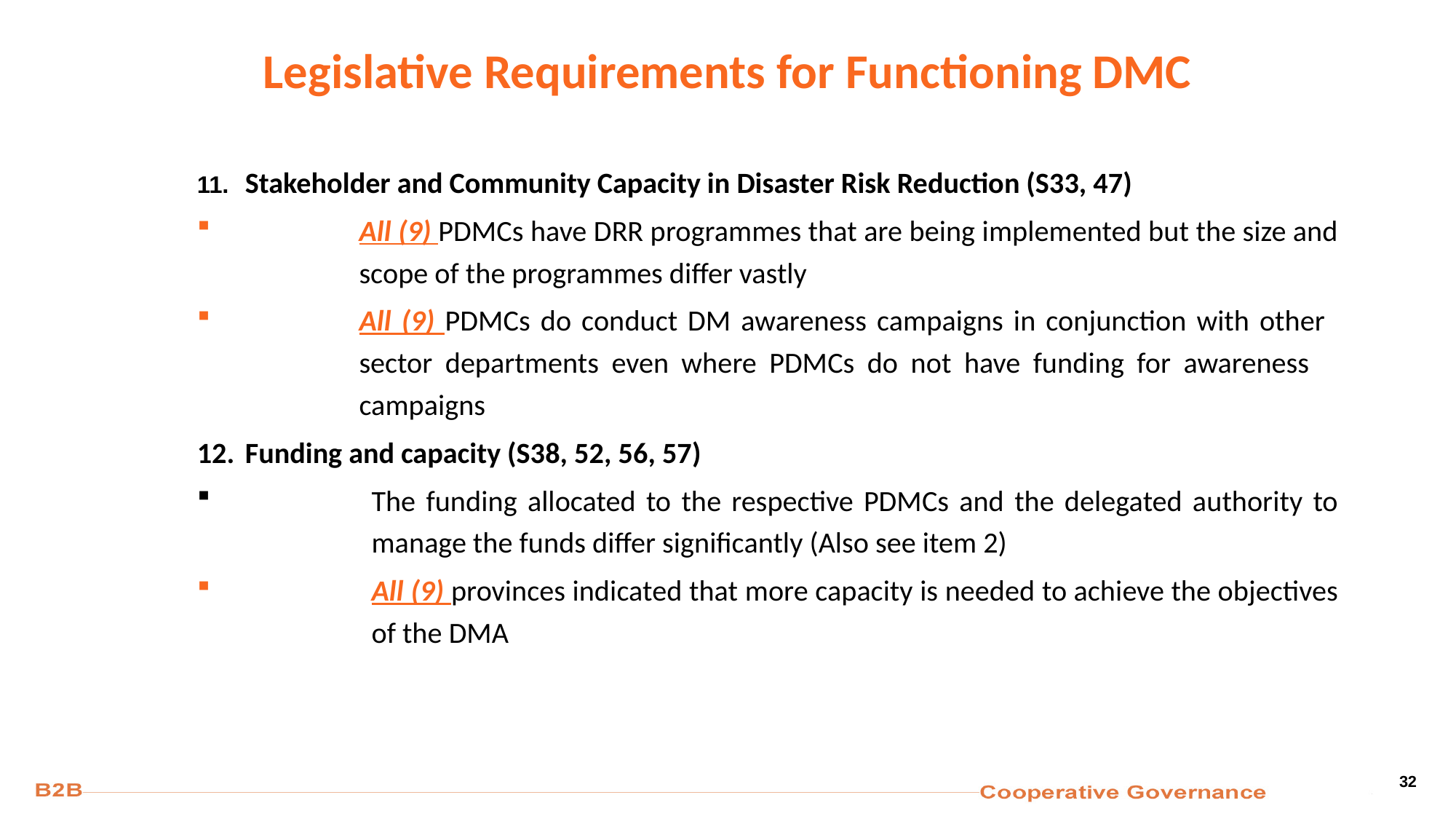

# Legislative Requirements for Functioning DMC
11.	Stakeholder and Community Capacity in Disaster Risk Reduction (S33, 47)
All (9) PDMCs have DRR programmes that are being implemented but the size and scope of the programmes differ vastly
All (9) PDMCs do conduct DM awareness campaigns in conjunction with other 	sector departments even where PDMCs do not have funding for awareness 	campaigns
12.	Funding and capacity (S38, 52, 56, 57)
The funding allocated to the respective PDMCs and the delegated authority to manage the funds differ significantly (Also see item 2)
All (9) provinces indicated that more capacity is needed to achieve the objectives of the DMA

32